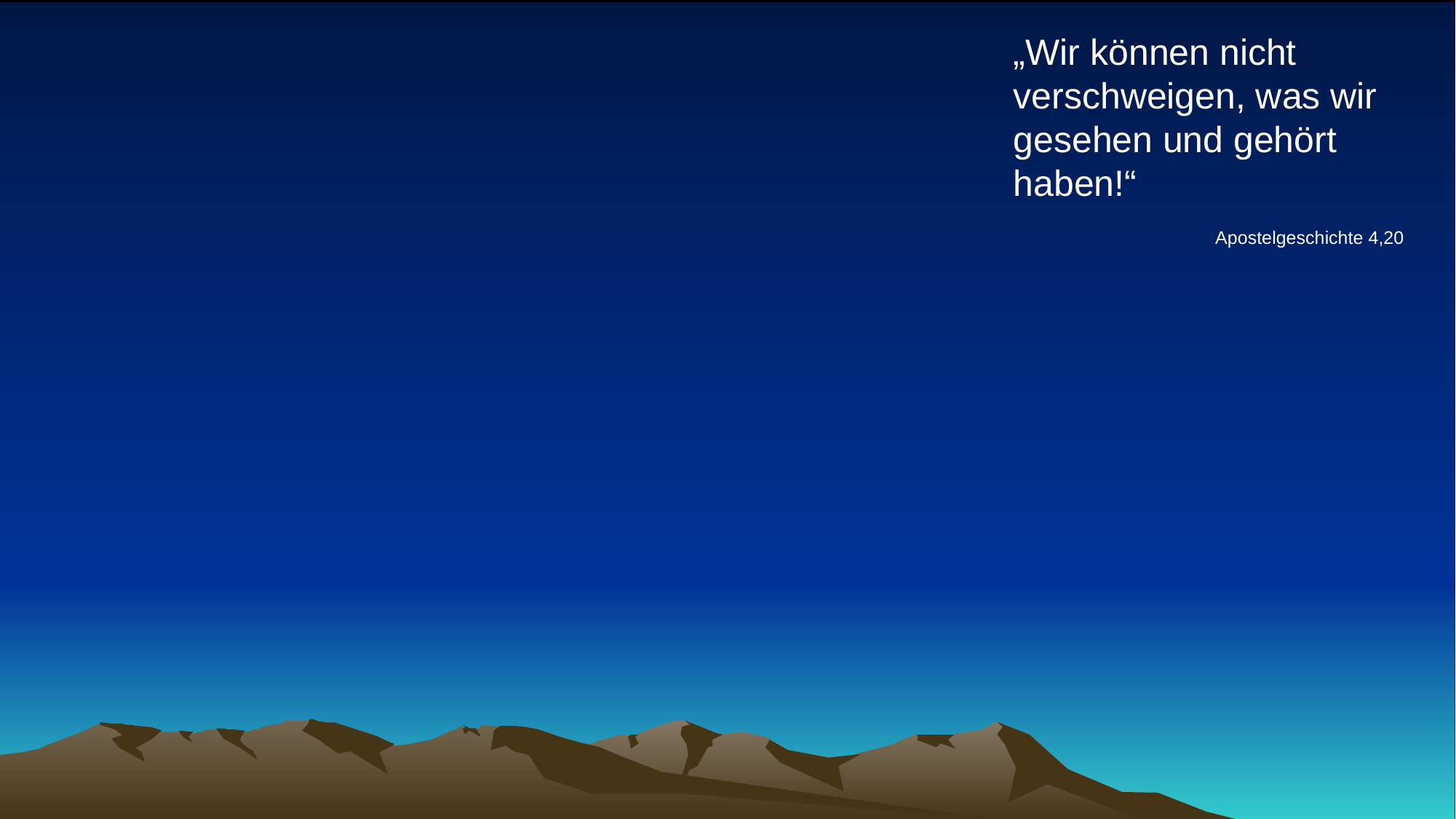

# „Wir können nicht verschweigen, was wir gesehen und gehört haben!“
Apostelgeschichte 4,20